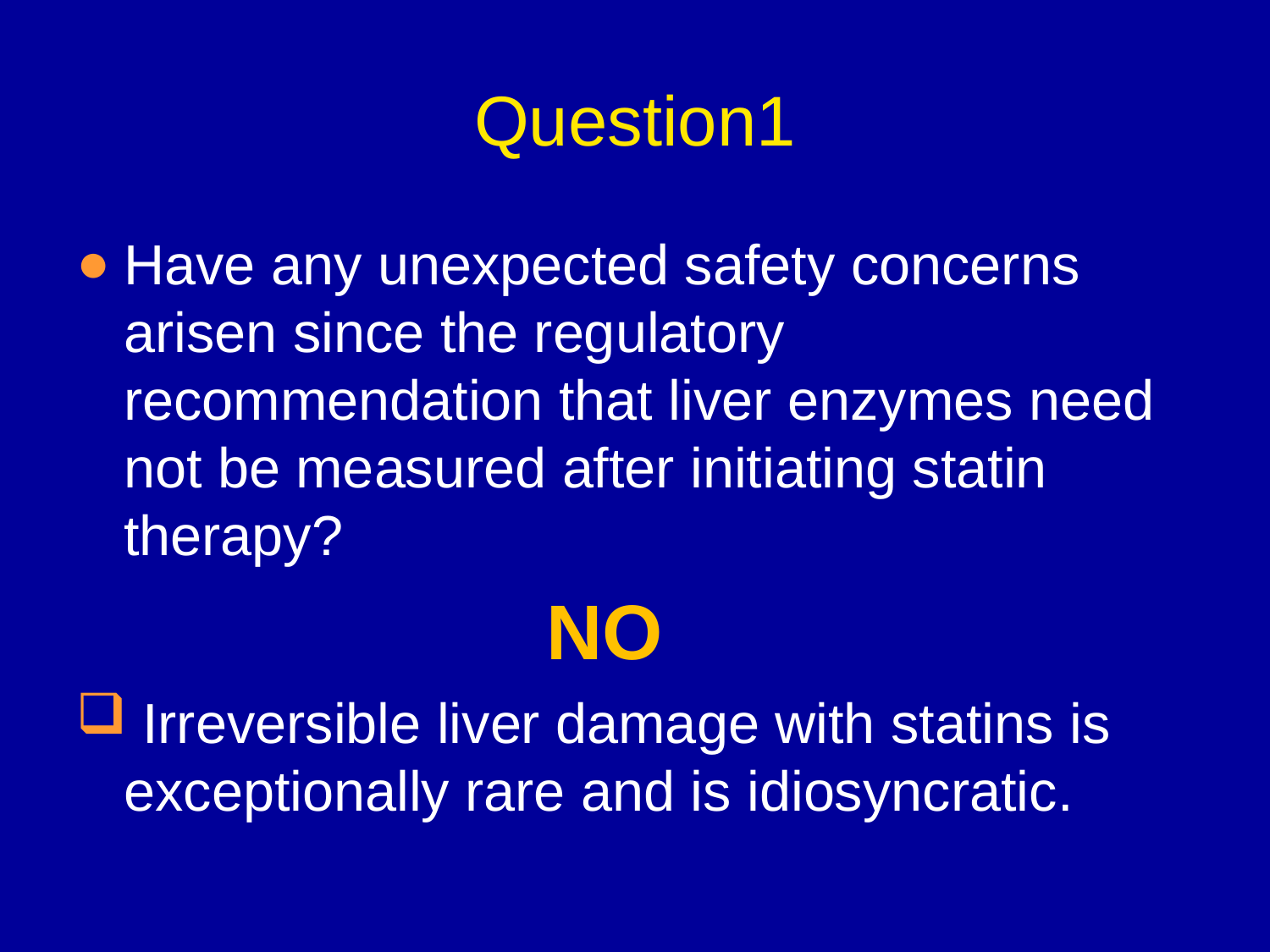

# Question1
Have any unexpected safety concerns arisen since the regulatory recommendation that liver enzymes need not be measured after initiating statin therapy?
                              NO
 Irreversible liver damage with statins is exceptionally rare and is idiosyncratic.